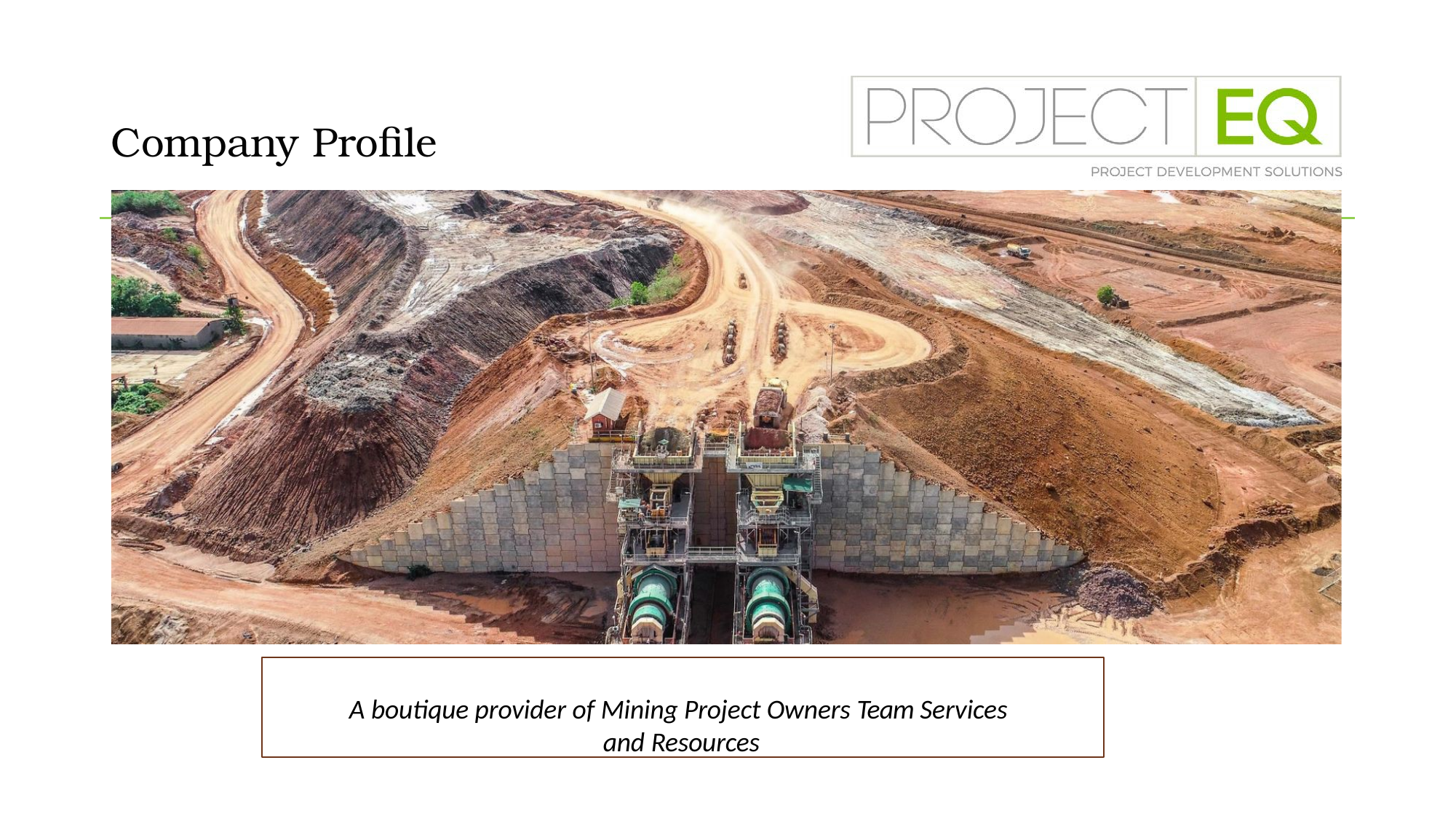

# Company Profile

A boutique provider of Mining Project Owners Team Services  and Resources